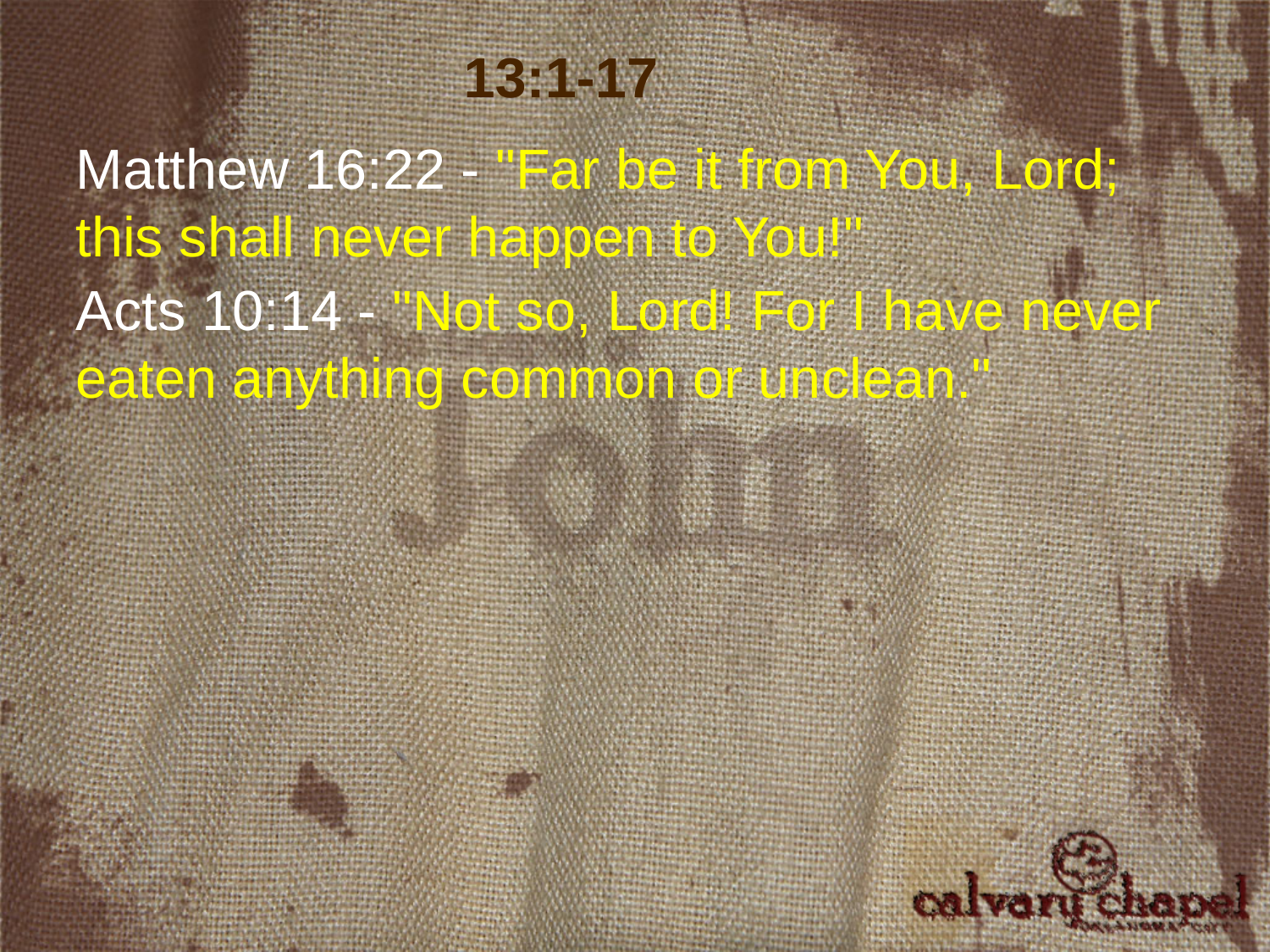

13:1-17
Matthew 16:22 - "Far be it from You, Lord; this shall never happen to You!"
Acts 10:14 - "Not so, Lord! For I have never eaten anything common or unclean."